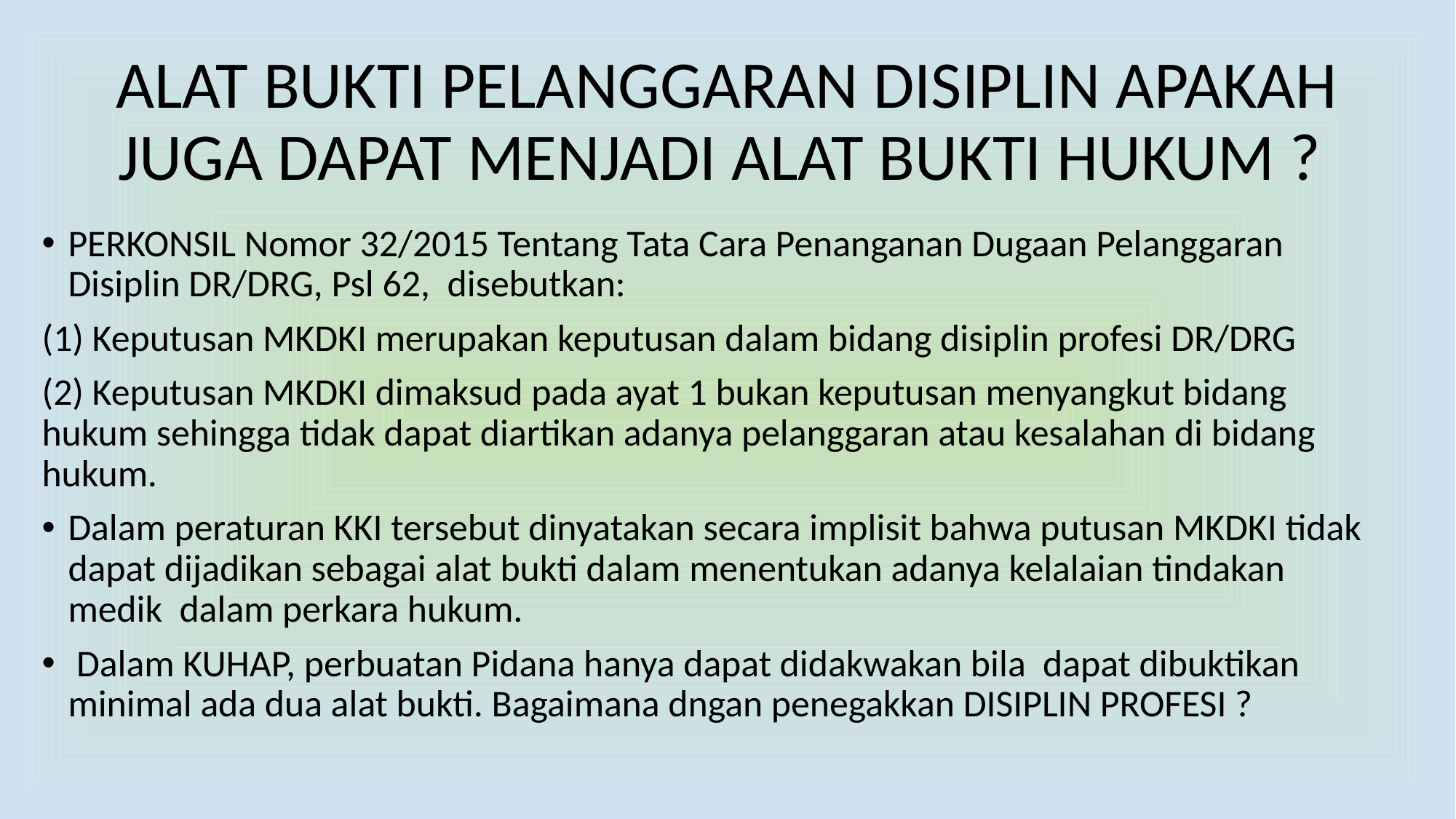

# ALAT BUKTI PELANGGARAN DISIPLIN APAKAH JUGA DAPAT MENJADI ALAT BUKTI HUKUM ?
PERKONSIL Nomor 32/2015 Tentang Tata Cara Penanganan Dugaan Pelanggaran Disiplin DR/DRG, Psl 62,  disebutkan:
(1) Keputusan MKDKI merupakan keputusan dalam bidang disiplin profesi DR/DRG
(2) Keputusan MKDKI dimaksud pada ayat 1 bukan keputusan menyangkut bidang hukum sehingga tidak dapat diartikan adanya pelanggaran atau kesalahan di bidang hukum.
Dalam peraturan KKI tersebut dinyatakan secara implisit bahwa putusan MKDKI tidak dapat dijadikan sebagai alat bukti dalam menentukan adanya kelalaian tindakan medik  dalam perkara hukum.
 Dalam KUHAP, perbuatan Pidana hanya dapat didakwakan bila  dapat dibuktikan minimal ada dua alat bukti. Bagaimana dngan penegakkan DISIPLIN PROFESI ?